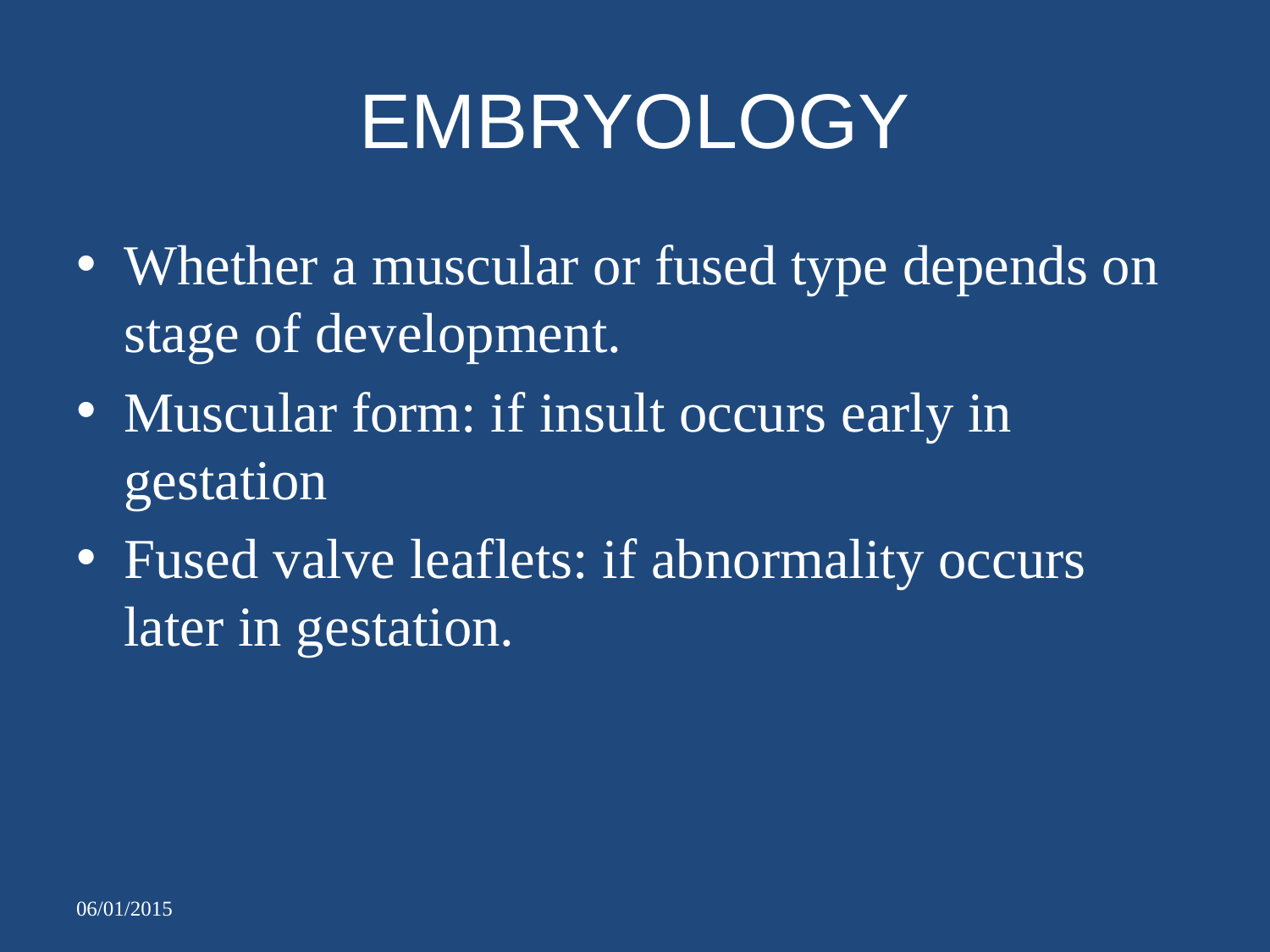

# EMBRYOLOGY
Whether a muscular or fused type depends on stage of development.
Muscular form: if insult occurs early in gestation
Fused valve leaflets: if abnormality occurs later in gestation.
06/01/2015